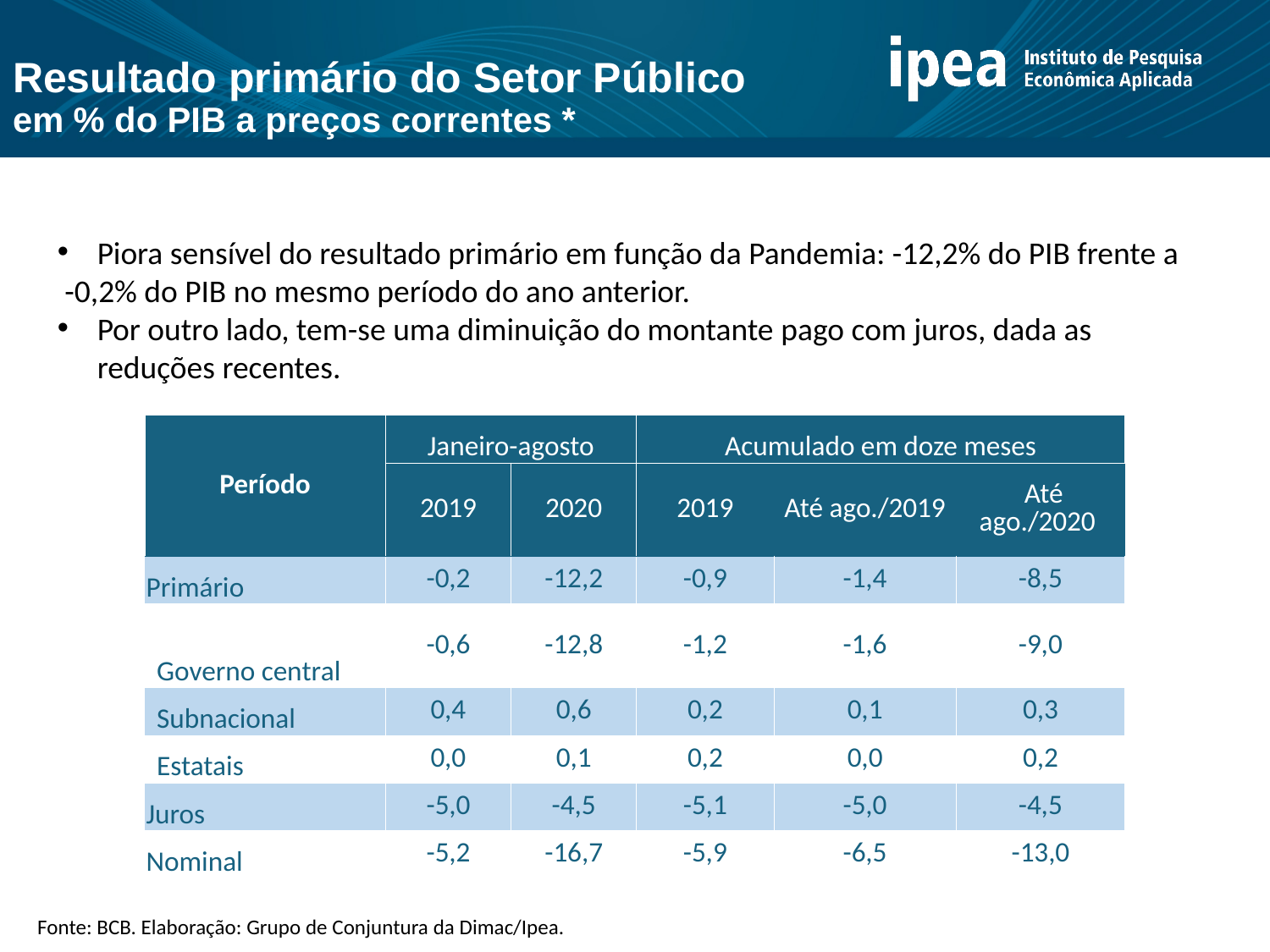

Resultado primário do Setor Público
em % do PIB a preços correntes *

Piora sensível do resultado primário em função da Pandemia: -12,2% do PIB frente a
 -0,2% do PIB no mesmo período do ano anterior.
Por outro lado, tem-se uma diminuição do montante pago com juros, dada as reduções recentes.
| Período | Janeiro-agosto |  | Acumulado em doze meses |  |  |
| --- | --- | --- | --- | --- | --- |
|  | 2019 | 2020 | 2019 | Até ago./2019 | Até ago./2020 |
| Primário | -0,2 | -12,2 | -0,9 | -1,4 | -8,5 |
| Governo central | -0,6 | -12,8 | -1,2 | -1,6 | -9,0 |
| Subnacional | 0,4 | 0,6 | 0,2 | 0,1 | 0,3 |
| Estatais | 0,0 | 0,1 | 0,2 | 0,0 | 0,2 |
| Juros | -5,0 | -4,5 | -5,1 | -5,0 | -4,5 |
| Nominal | -5,2 | -16,7 | -5,9 | -6,5 | -13,0 |
Fonte: BCB. Elaboração: Grupo de Conjuntura da Dimac/Ipea.